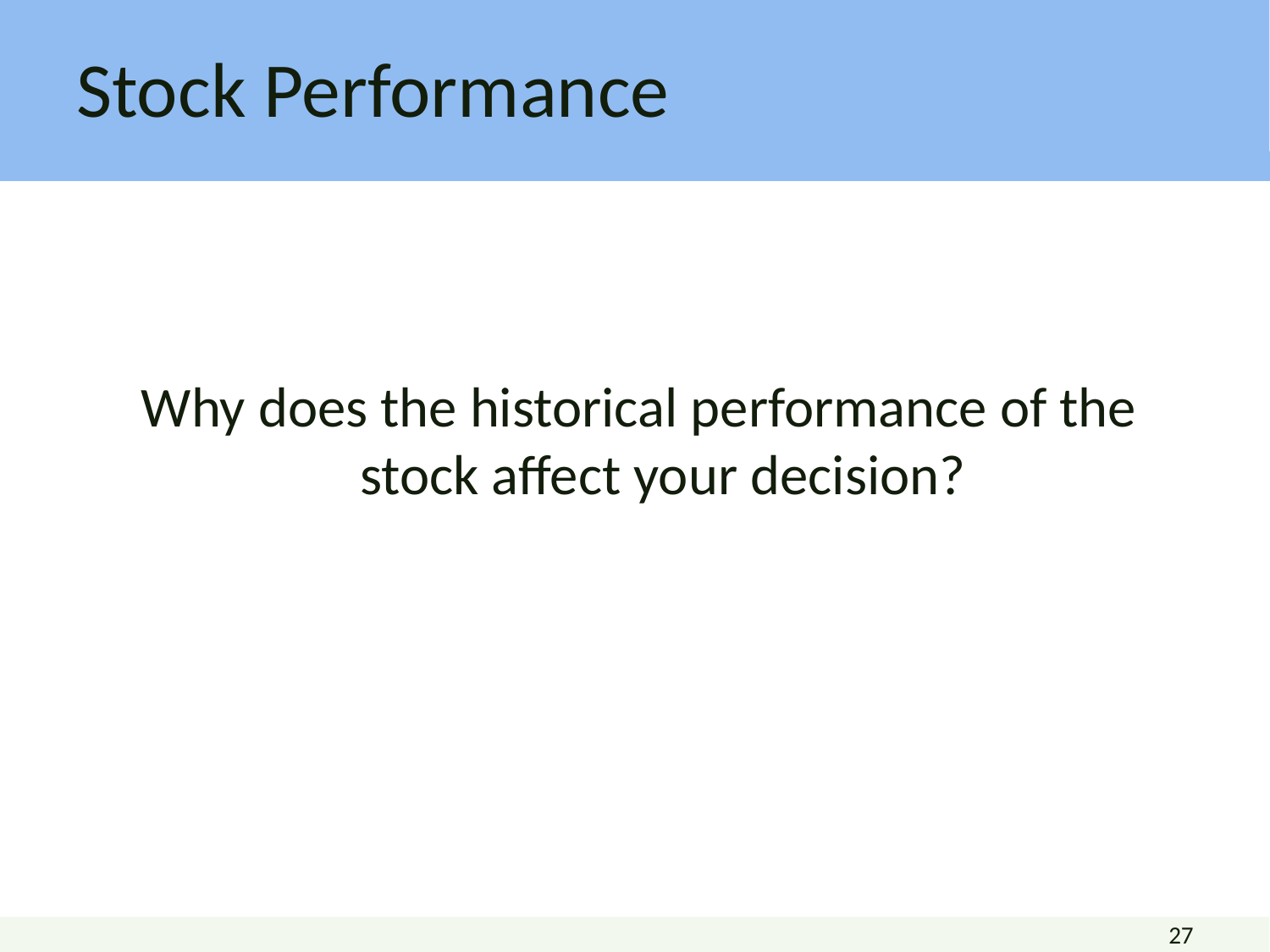

# Stock Performance

Why does the historical performance of the stock affect your decision?
27